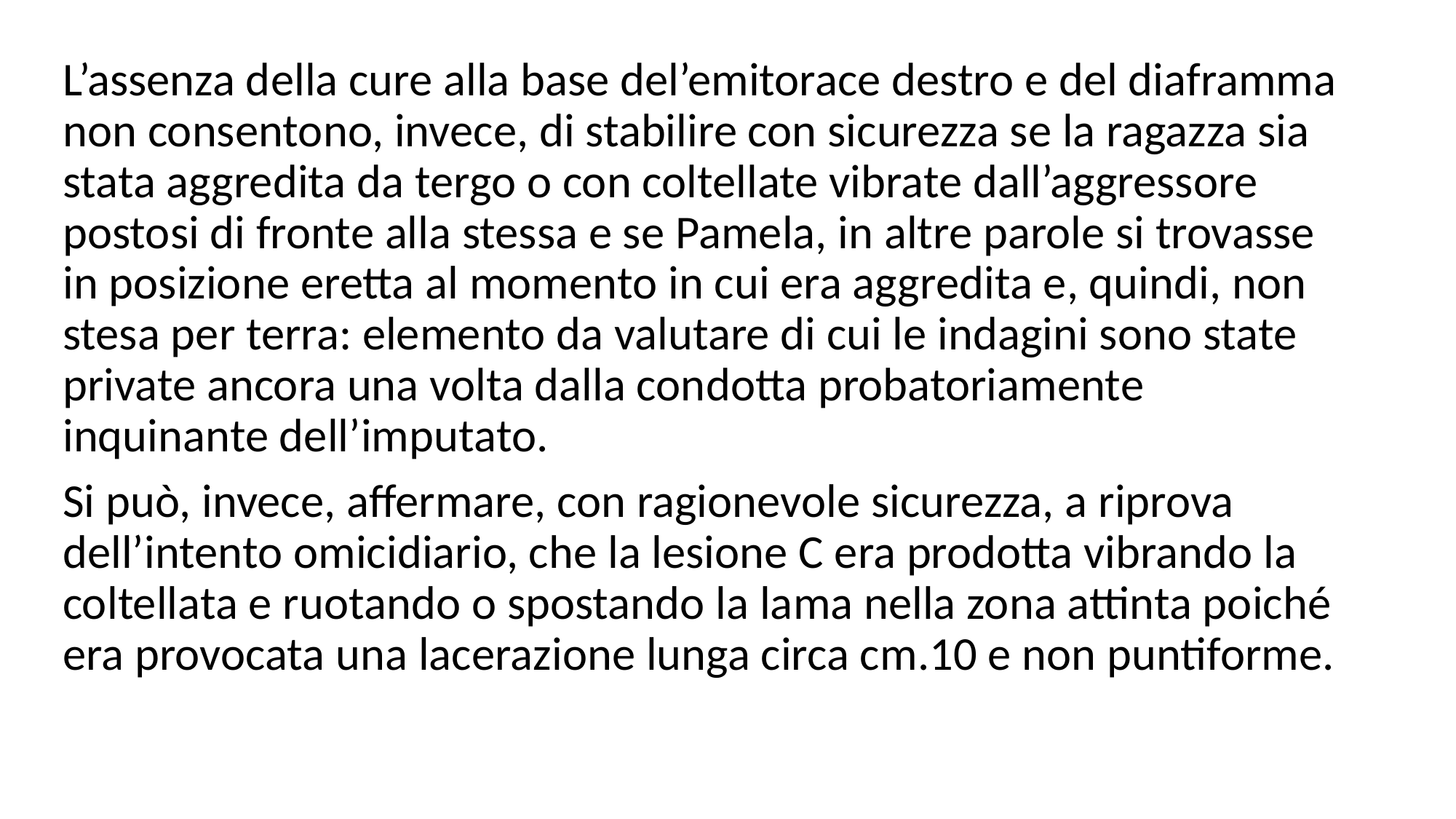

L’assenza della cure alla base del’emitorace destro e del diaframma non consentono, invece, di stabilire con sicurezza se la ragazza sia stata aggredita da tergo o con coltellate vibrate dall’aggressore postosi di fronte alla stessa e se Pamela, in altre parole si trovasse in posizione eretta al momento in cui era aggredita e, quindi, non stesa per terra: elemento da valutare di cui le indagini sono state private ancora una volta dalla condotta probatoriamente inquinante dell’imputato.
Si può, invece, affermare, con ragionevole sicurezza, a riprova dell’intento omicidiario, che la lesione C era prodotta vibrando la coltellata e ruotando o spostando la lama nella zona attinta poiché era provocata una lacerazione lunga circa cm.10 e non puntiforme.